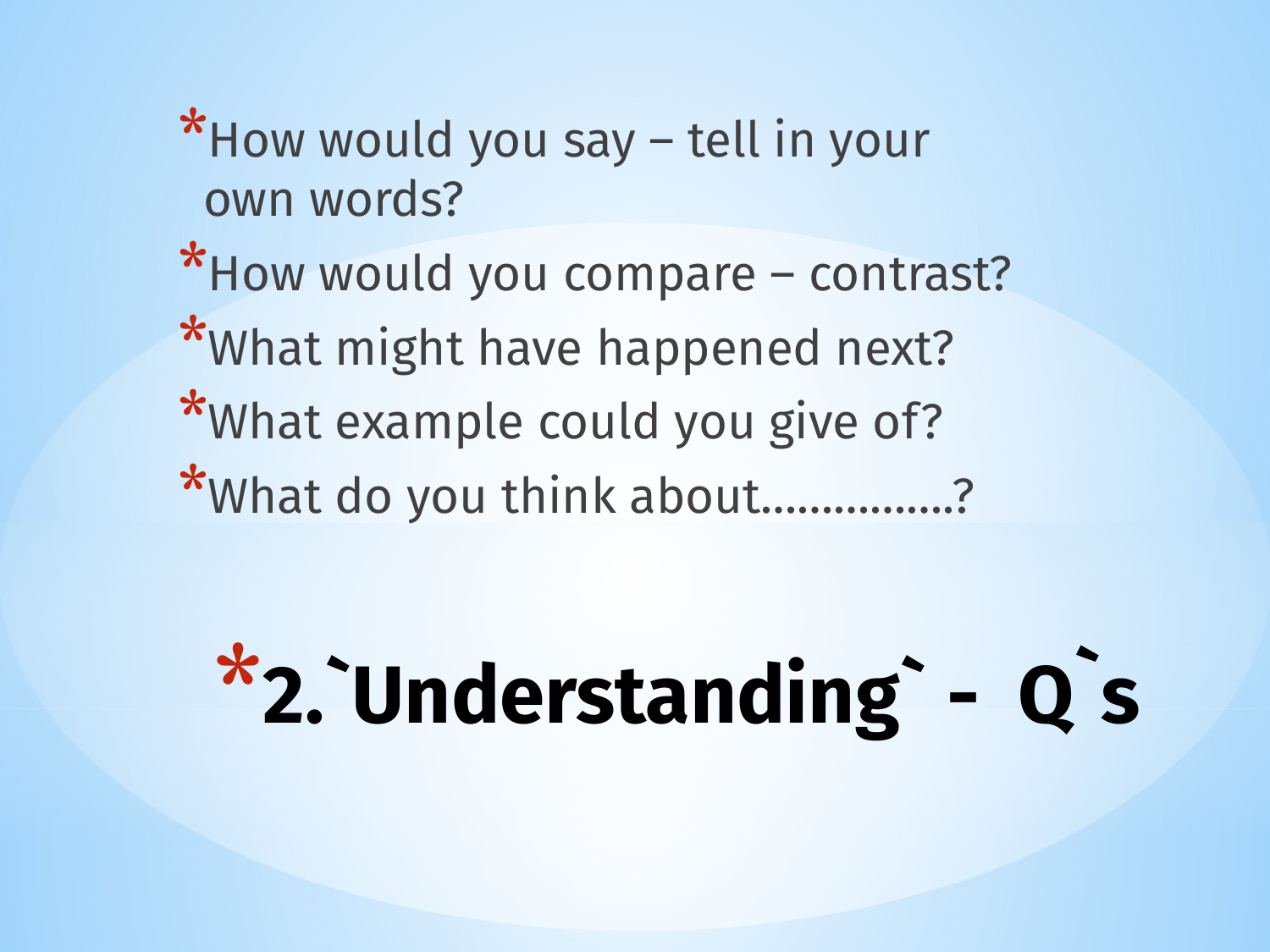

How would you say – tell in your own words?
How would you compare – contrast?
What might have happened next?
What example could you give of?
What do you think about…………….?
# 2.`Understanding` -  Q`s